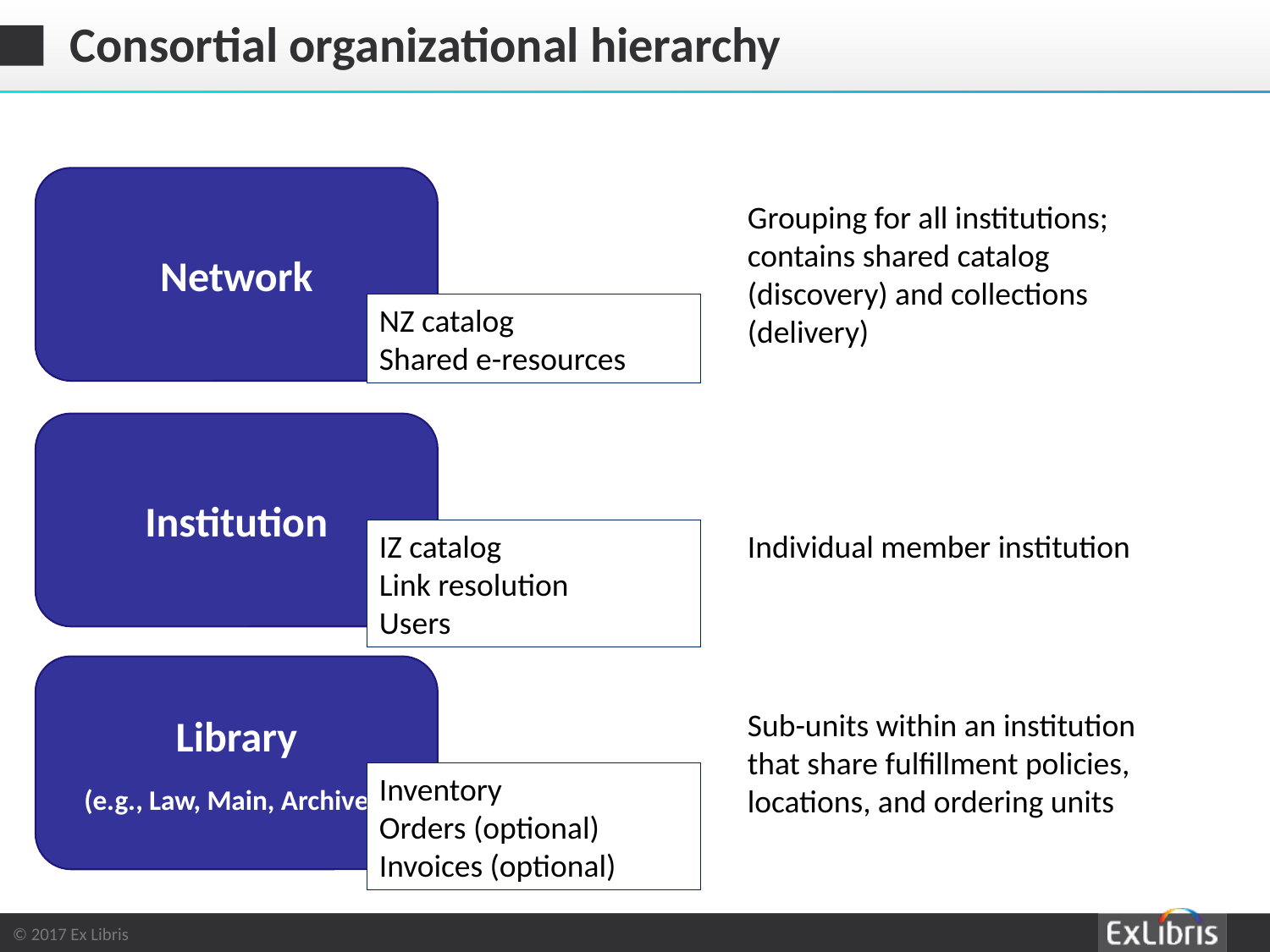

# Consortial organizational hierarchy
Network
Grouping for all institutions; contains shared catalog (discovery) and collections (delivery)
NZ catalog
Shared e-resources
Institution
IZ catalog
Link resolution
Users
Individual member institution
Library
(e.g., Law, Main, Archives)
Sub-units within an institution that share fulfillment policies, locations, and ordering units
Inventory
Orders (optional)
Invoices (optional)